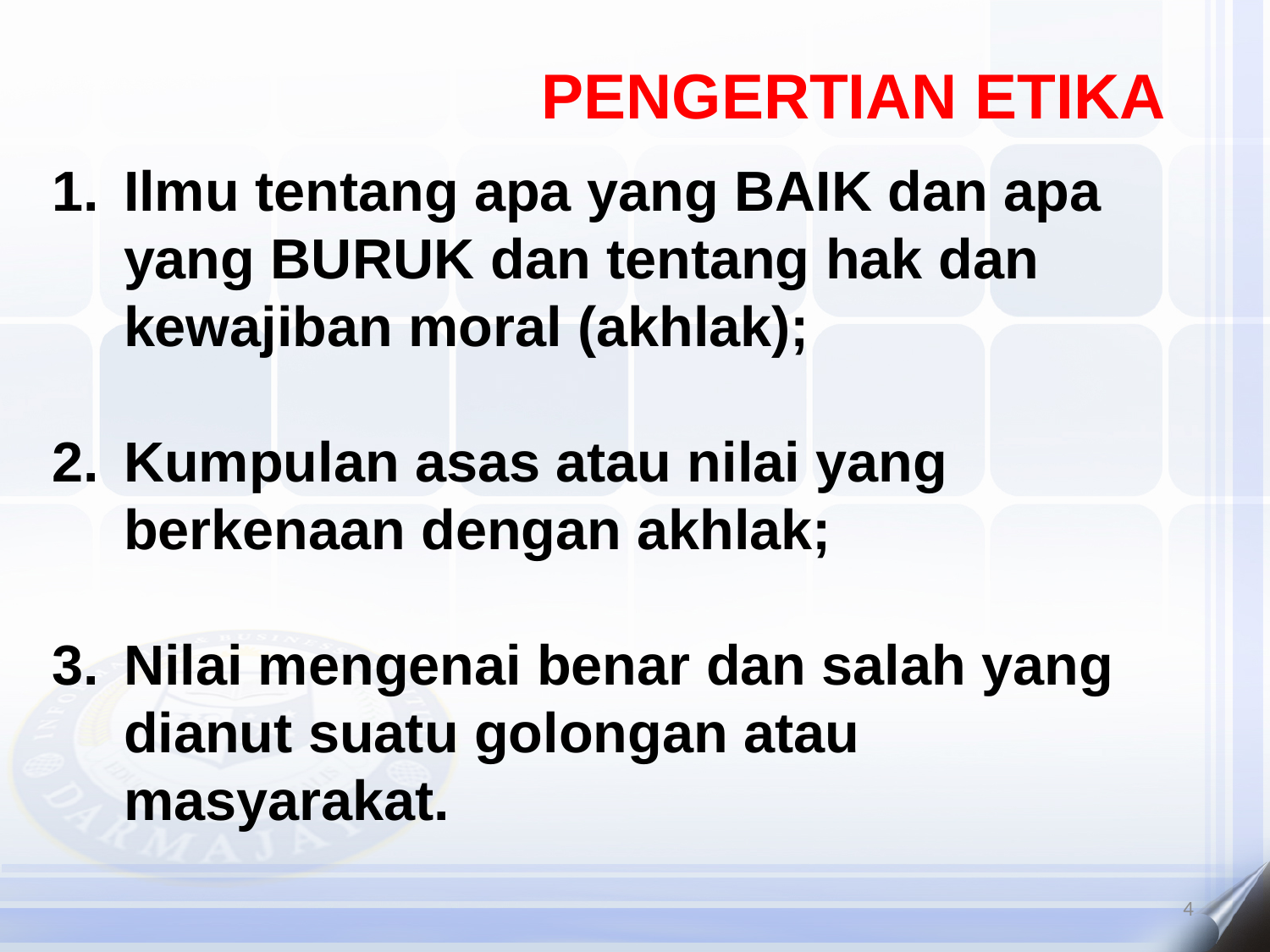

PENGERTIAN ETIKA
Ilmu tentang apa yang BAIK dan apa yang BURUK dan tentang hak dan kewajiban moral (akhlak);

Kumpulan asas atau nilai yang berkenaan dengan akhlak;

Nilai mengenai benar dan salah yang dianut suatu golongan atau masyarakat.
4